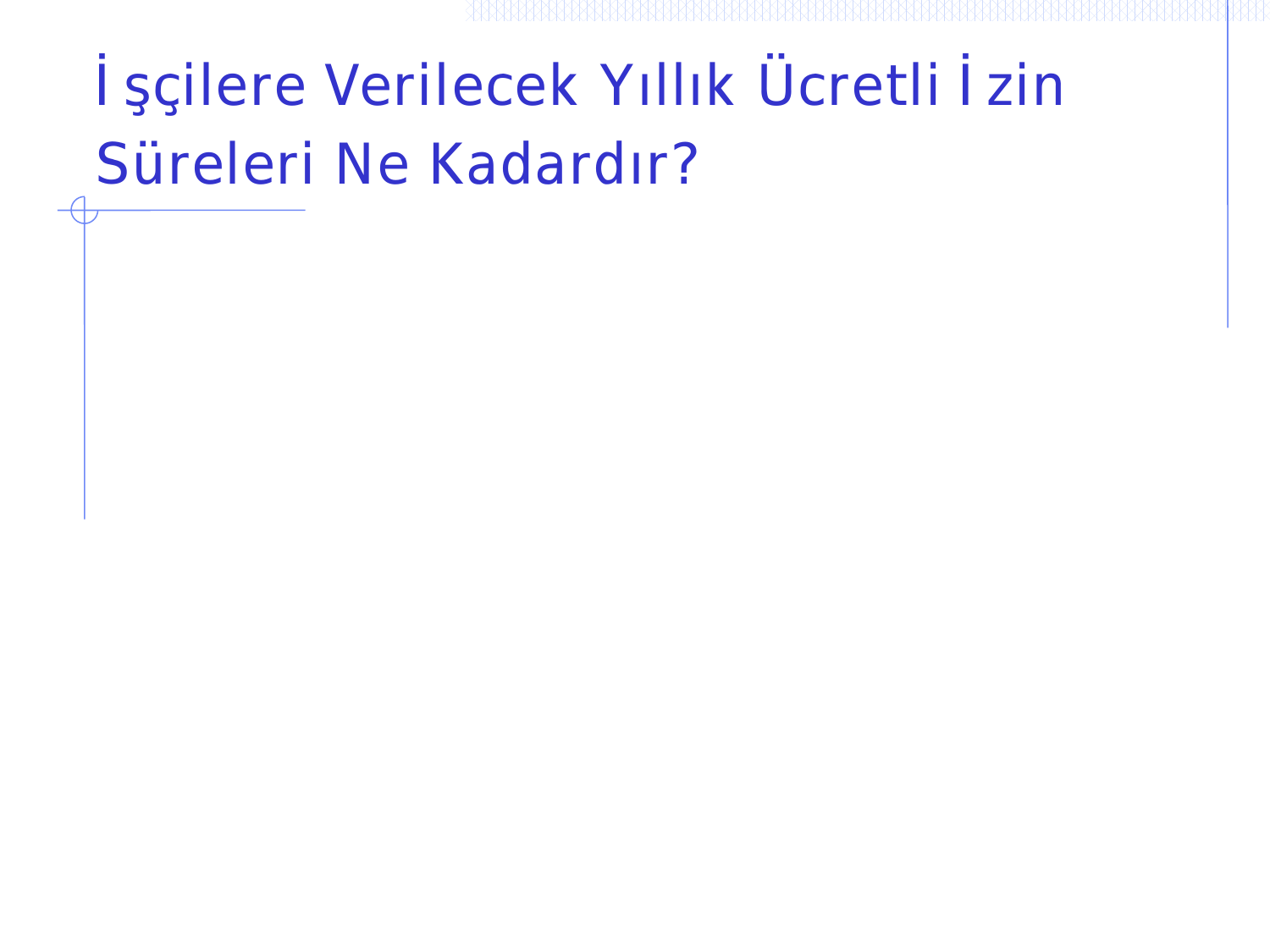

# İşçilere Verilecek Yıllık Ücretli İzin
Süreleri Ne Kadardır?